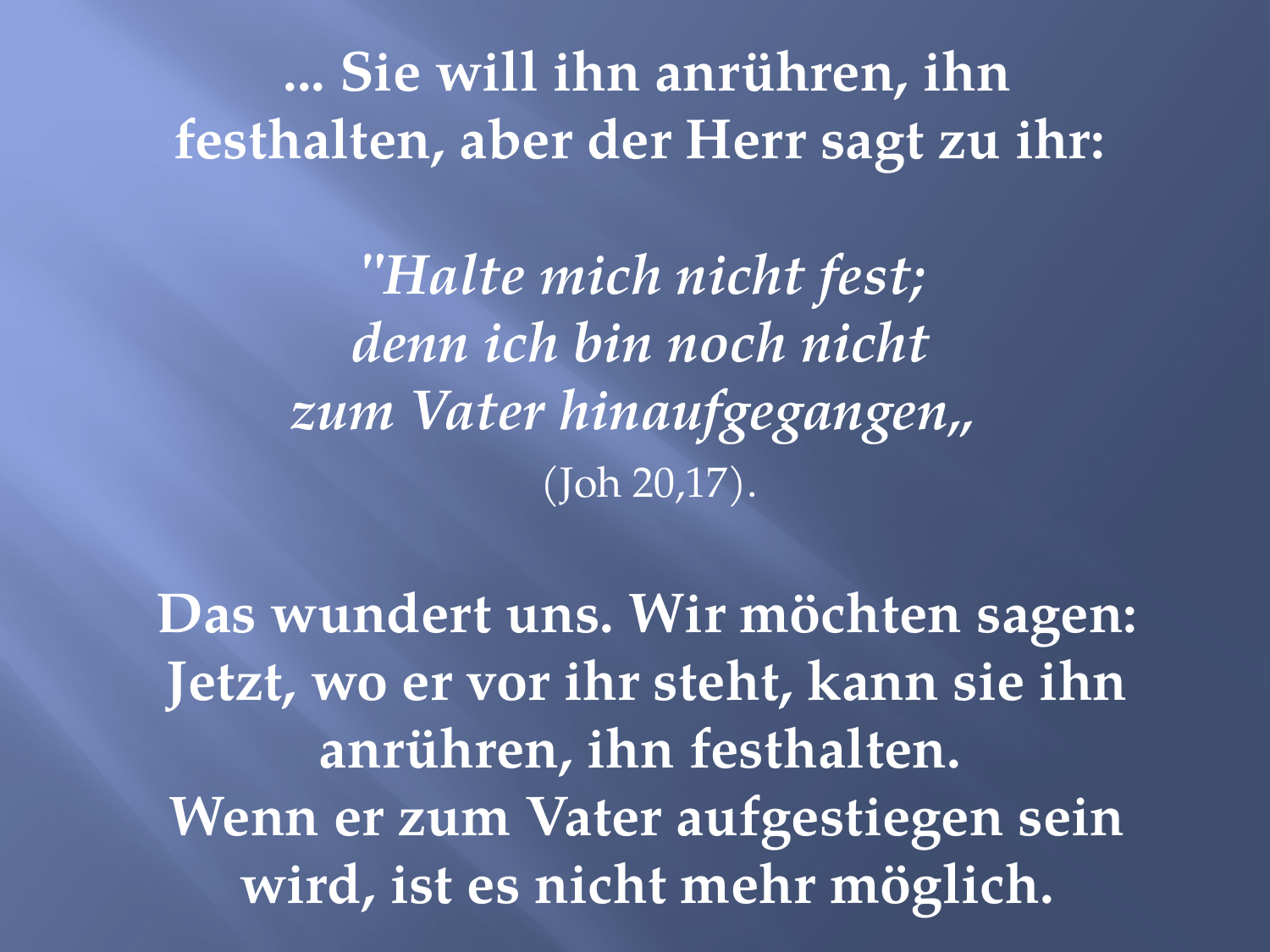

... Sie will ihn anrühren, ihn festhalten, aber der Herr sagt zu ihr:

"Halte mich nicht fest;
denn ich bin noch nicht
zum Vater hinaufgegangen„
 (Joh 20,17).

Das wundert uns. Wir möchten sagen: Jetzt, wo er vor ihr steht, kann sie ihn anrühren, ihn festhalten.
Wenn er zum Vater aufgestiegen sein wird, ist es nicht mehr möglich.